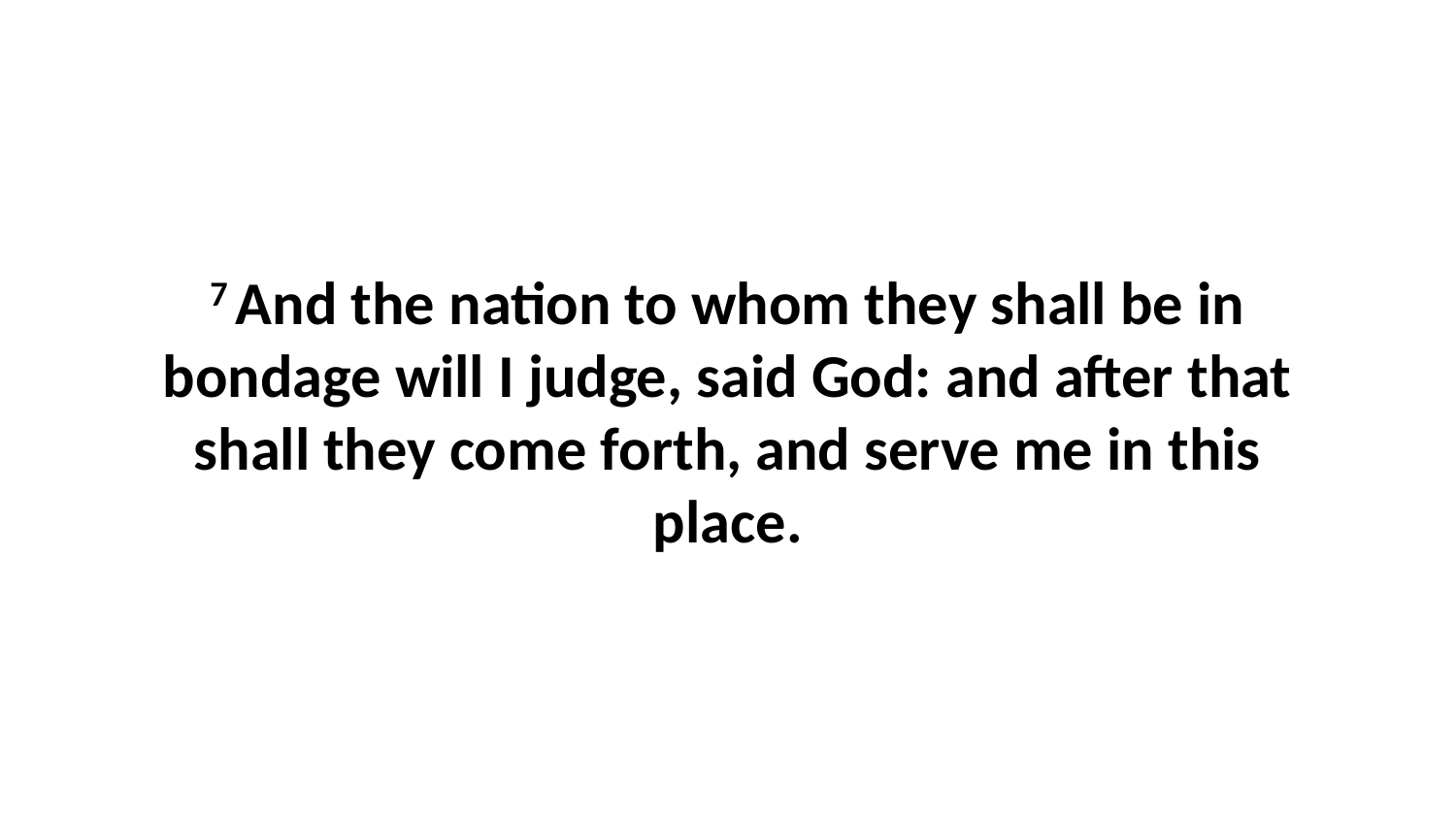

7 And the nation to whom they shall be in bondage will I judge, said God: and after that shall they come forth, and serve me in this place.